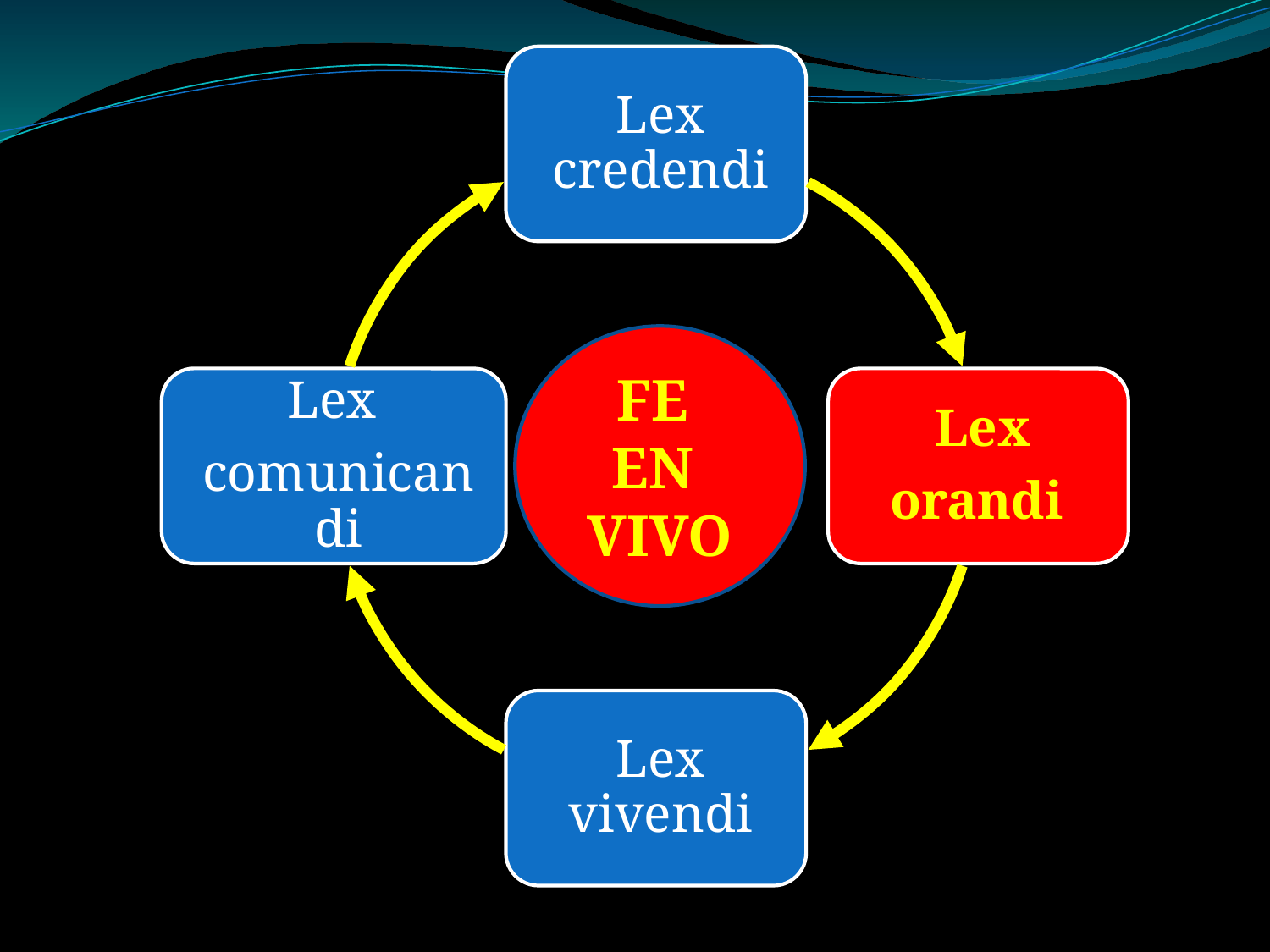

Lex credendi
Lex
orandi
Lex vivendi
Lex
comunicandi
.

FE
EN
VIVO